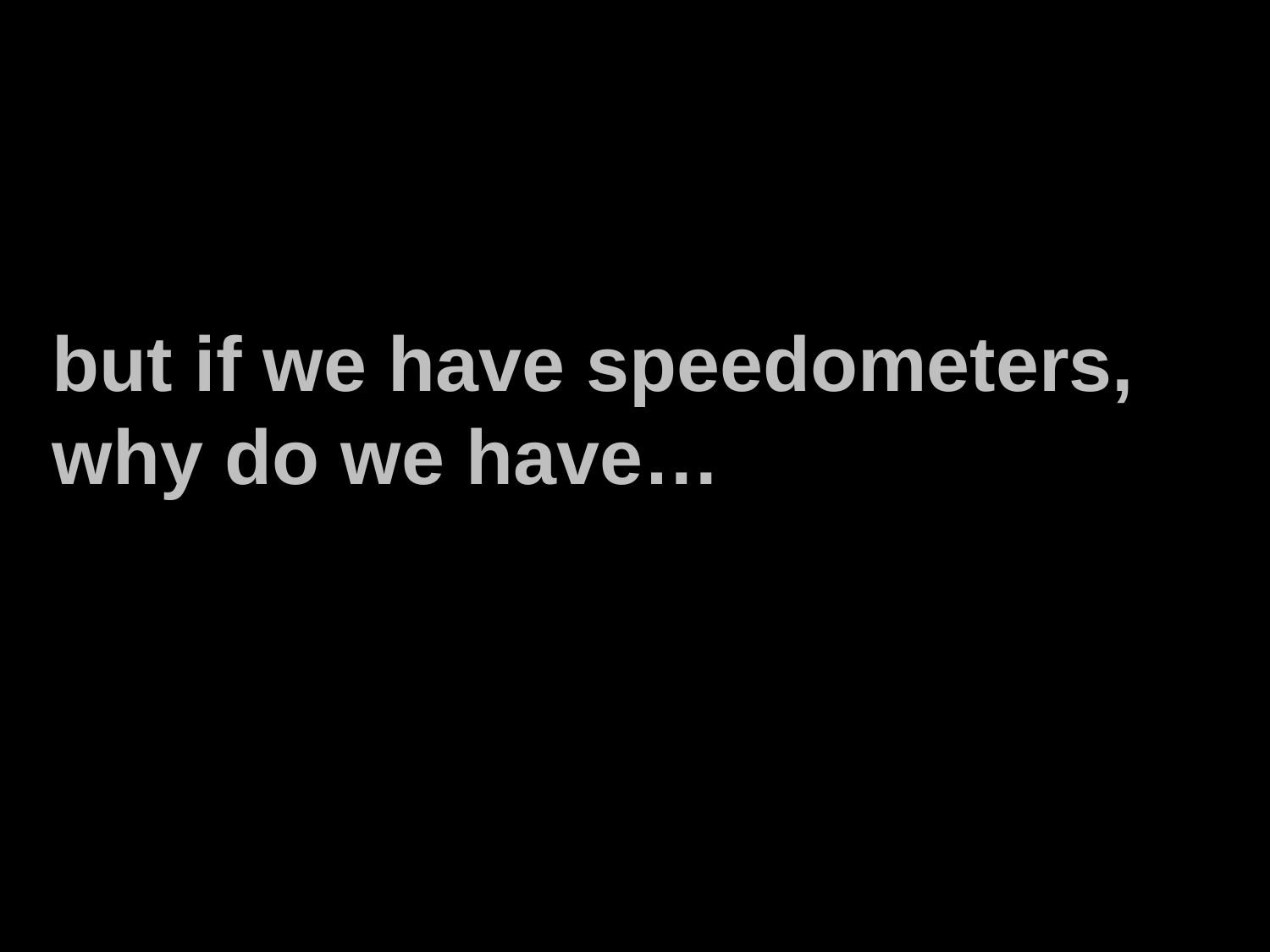

# but if we have speedometers, why do we have…